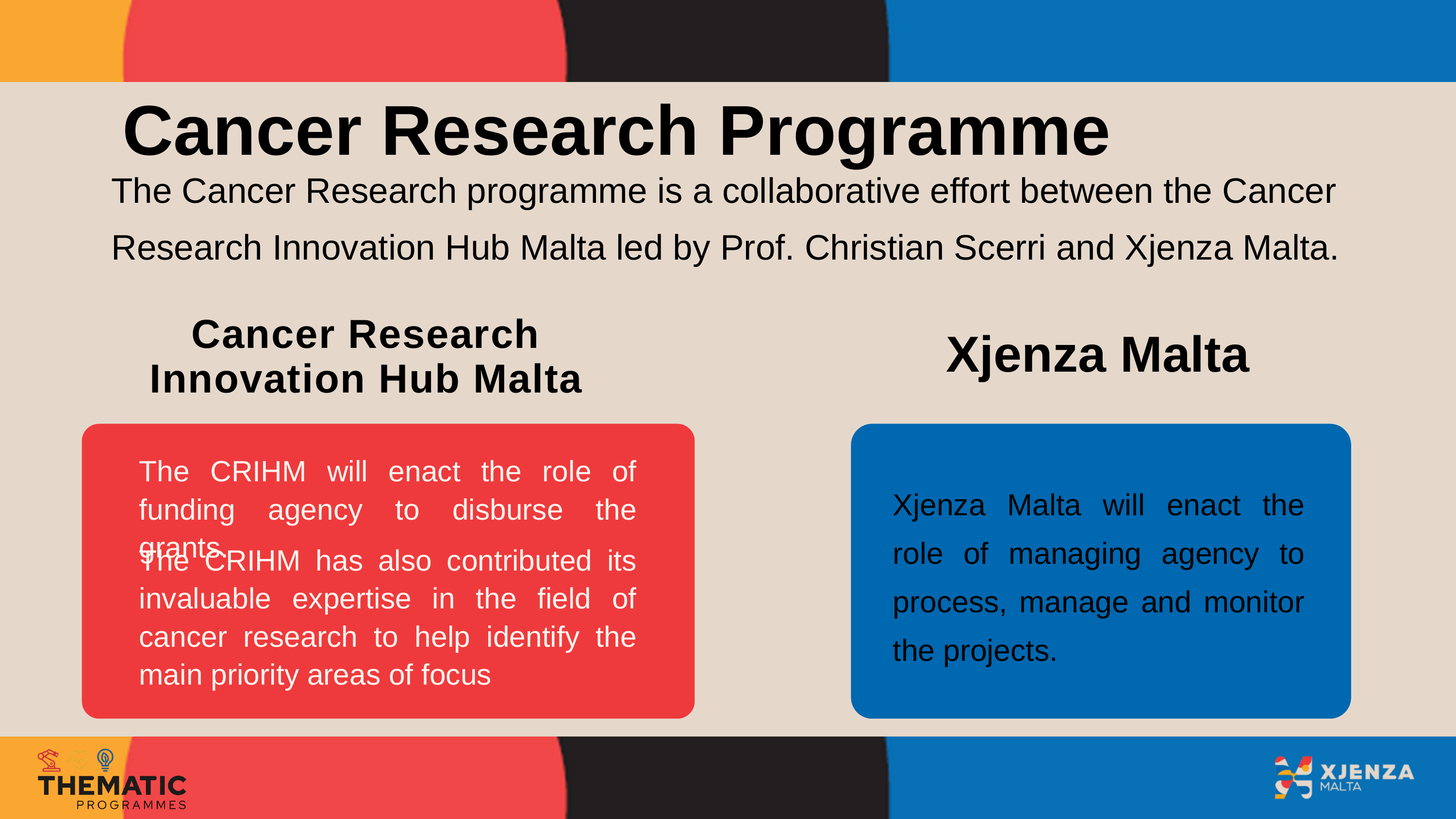

Cancer Research Programme

The Cancer Research programme is a collaborative effort between the Cancer Research Innovation Hub Malta led by Prof. Christian Scerri and Xjenza Malta.

Cancer Research Innovation Hub Malta

Xjenza Malta

The CRIHM will enact the role of funding agency to disburse the grants.

Xjenza Malta will enact the role of managing agency to process, manage and monitor the projects.
The CRIHM has also contributed its invaluable expertise in the field of cancer research to help identify the main priority areas of focus